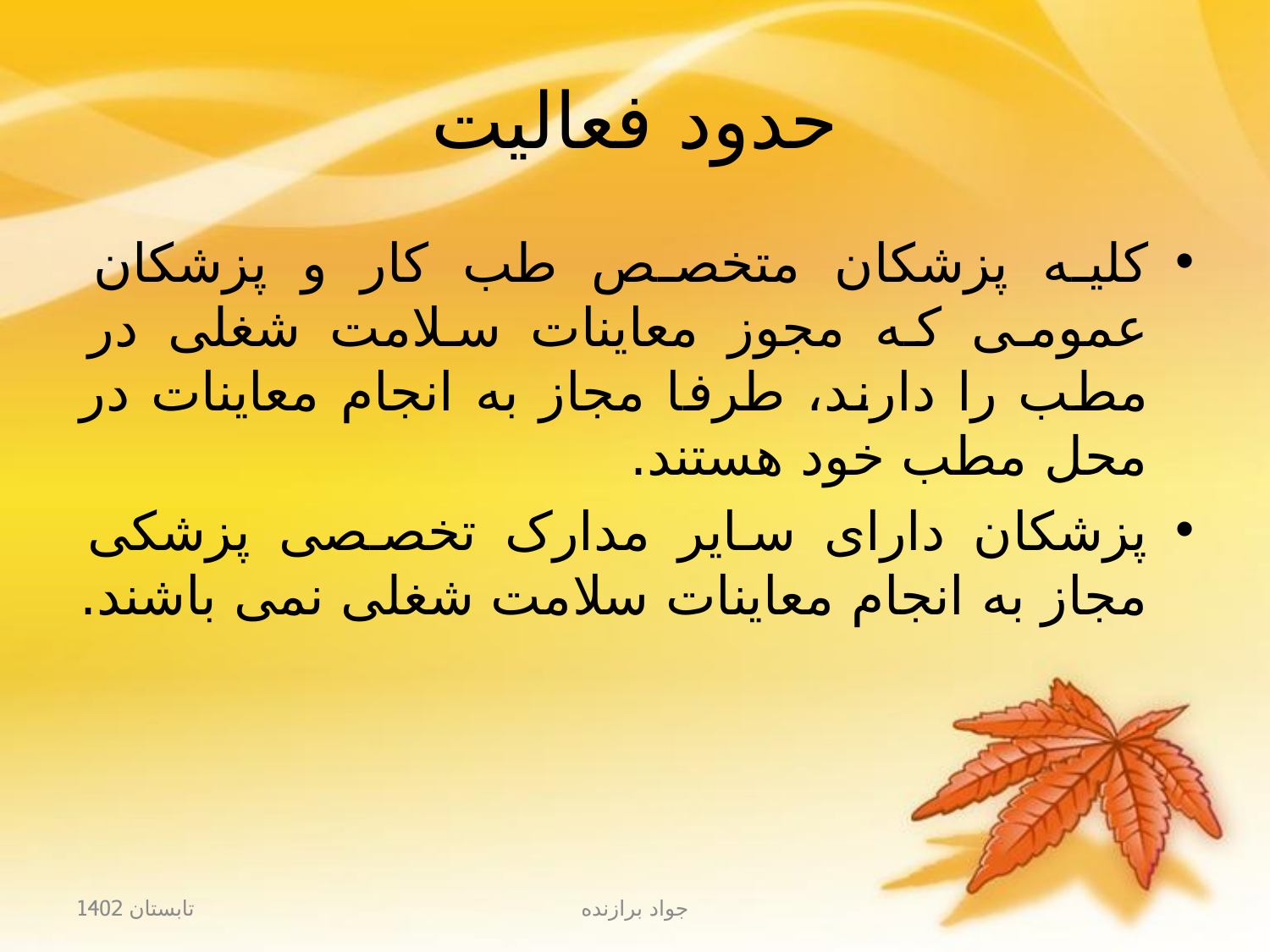

# حدود فعالیت
کلیه پزشکان متخصص طب کار و پزشکان عمومی که مجوز معاینات سلامت شغلی در مطب را دارند، طرفا مجاز به انجام معاینات در محل مطب خود هستند.
پزشکان دارای سایر مدارک تخصصی پزشکی مجاز به انجام معاینات سلامت شغلی نمی باشند.

تابستان 1402
جواد برازنده